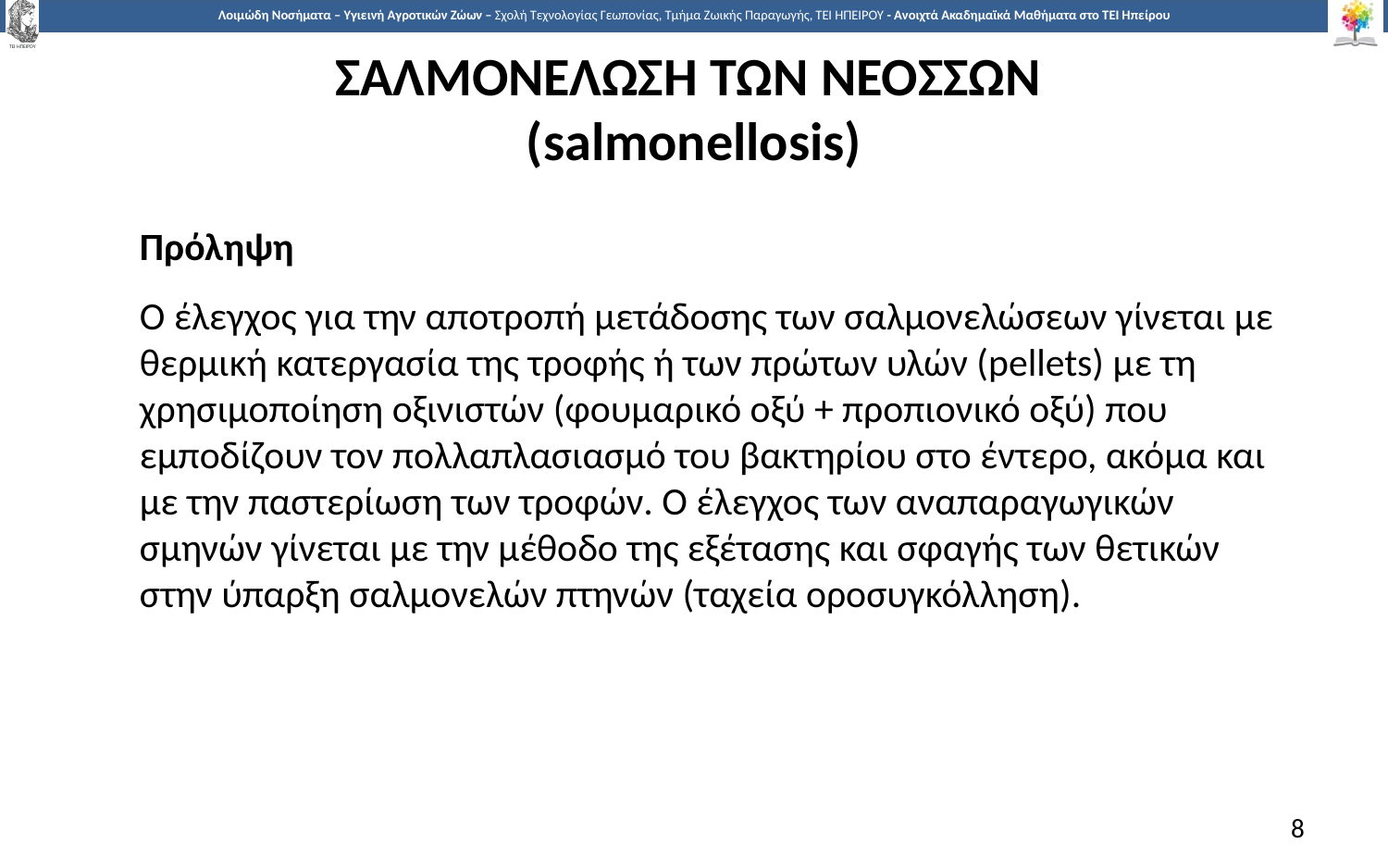

# ΣΑΛΜΟΝΕΛΩΣΗ ΤΩΝ ΝΕΟΣΣΩΝ (salmonellosis)
Πρόληψη
Ο έλεγχος για την αποτροπή μετάδοσης των σαλμονελώσεων γίνεται με θερμική κατεργασία της τροφής ή των πρώτων υλών (pellets) με τη χρησιμοποίηση οξινιστών (φουμαρικό οξύ + προπιονικό οξύ) που εμποδίζουν τον πολλαπλασιασμό του βακτηρίου στο έντερο, ακόμα και με την παστερίωση των τροφών. Ο έλεγχος των αναπαραγωγικών σμηνών γίνεται με την μέθοδο της εξέτασης και σφαγής των θετικών στην ύπαρξη σαλμονελών πτηνών (ταχεία οροσυγκόλληση).
8